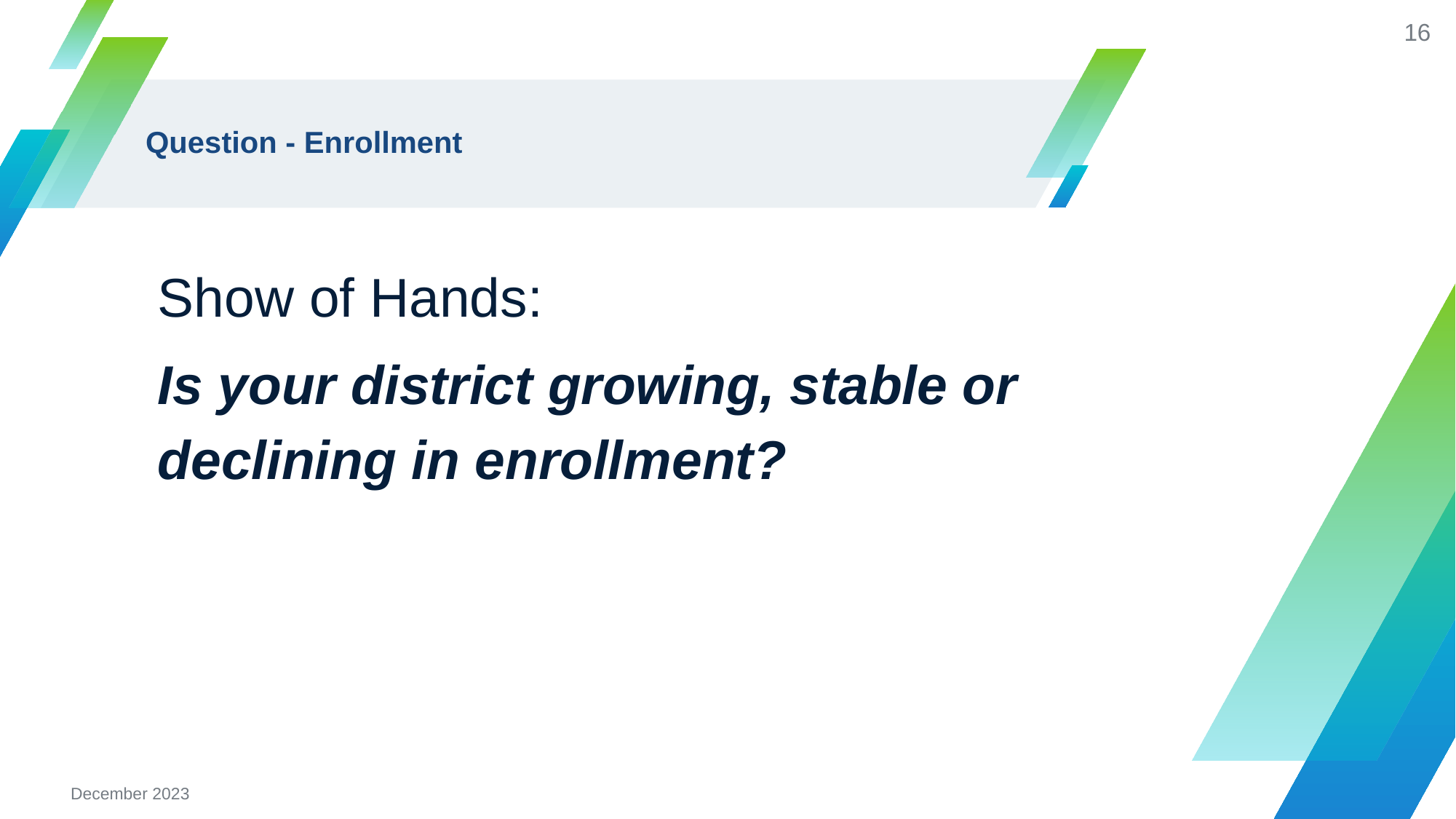

16
# Question - Enrollment
Show of Hands:
Is your district growing, stable or declining in enrollment?
December 2023